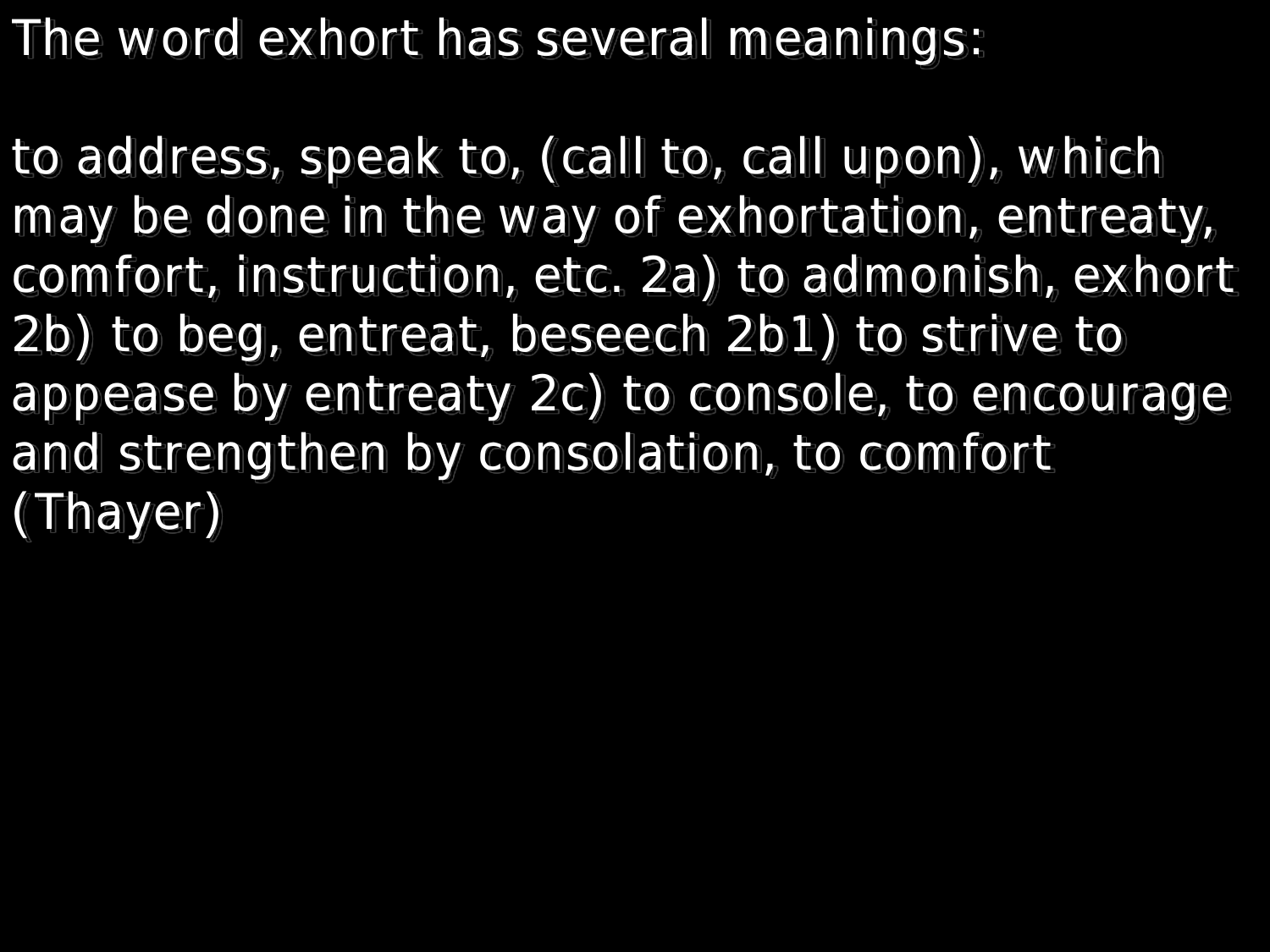

The word exhort has several meanings:

to address, speak to, (call to, call upon), which may be done in the way of exhortation, entreaty, comfort, instruction, etc. 2a) to admonish, exhort 2b) to beg, entreat, beseech 2b1) to strive to appease by entreaty 2c) to console, to encourage and strengthen by consolation, to comfort (Thayer)